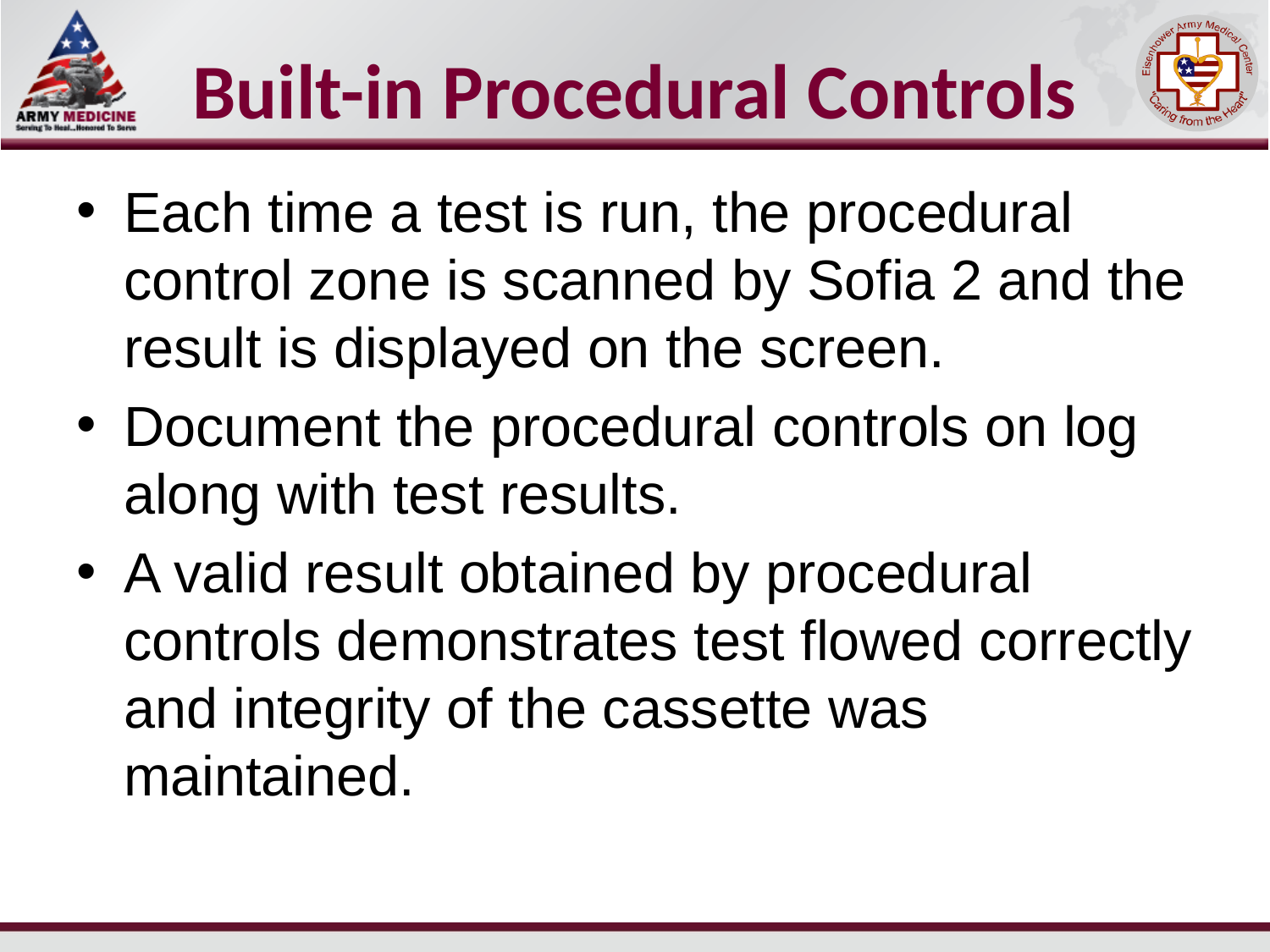

# Built-in Procedural Controls
Each time a test is run, the procedural control zone is scanned by Sofia 2 and the result is displayed on the screen.
Document the procedural controls on log along with test results.
A valid result obtained by procedural controls demonstrates test flowed correctly and integrity of the cassette was maintained.